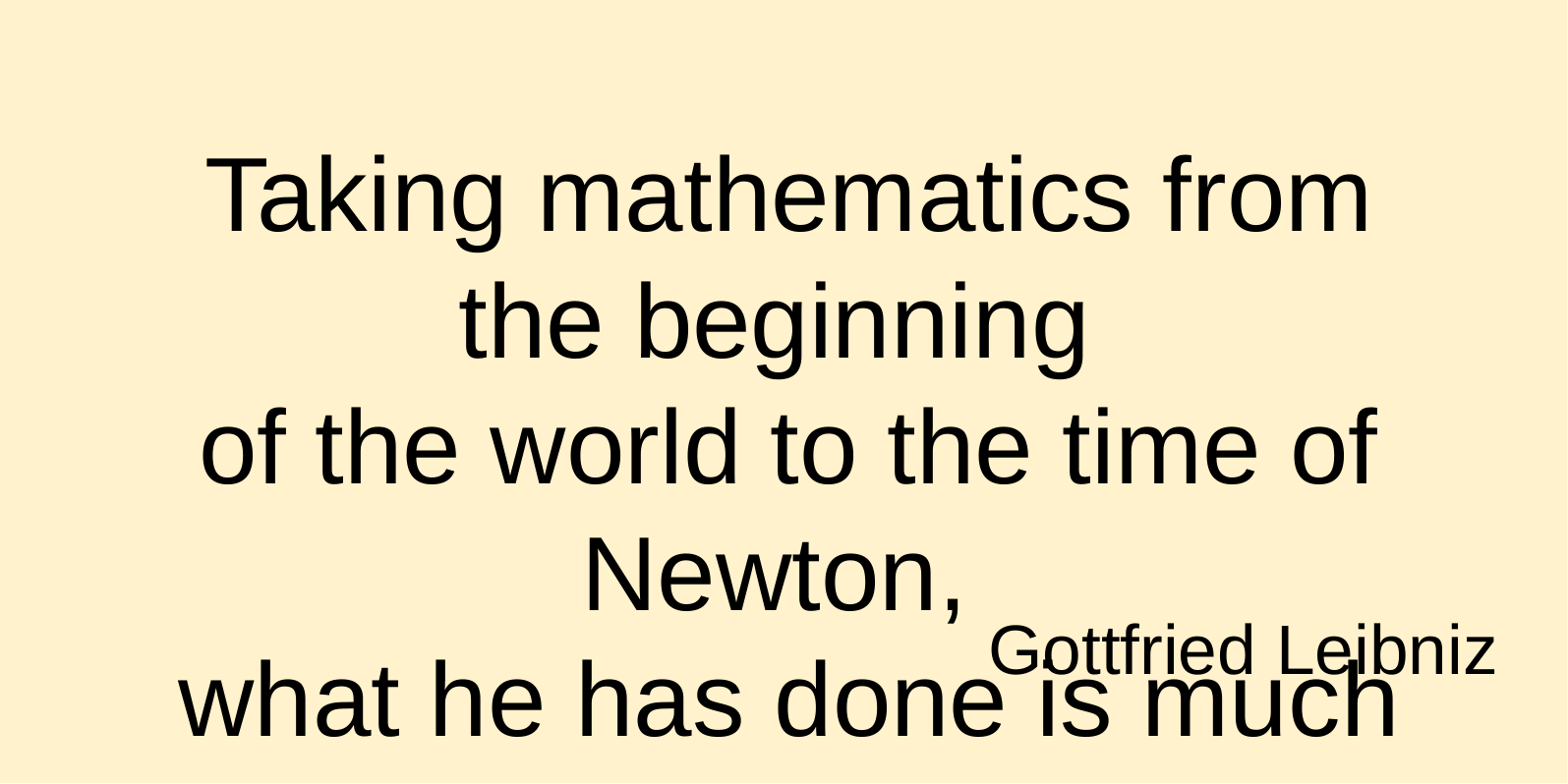

Taking mathematics from the beginning
of the world to the time of Newton,
what he has done is much the better half.
Gottfried Leibniz